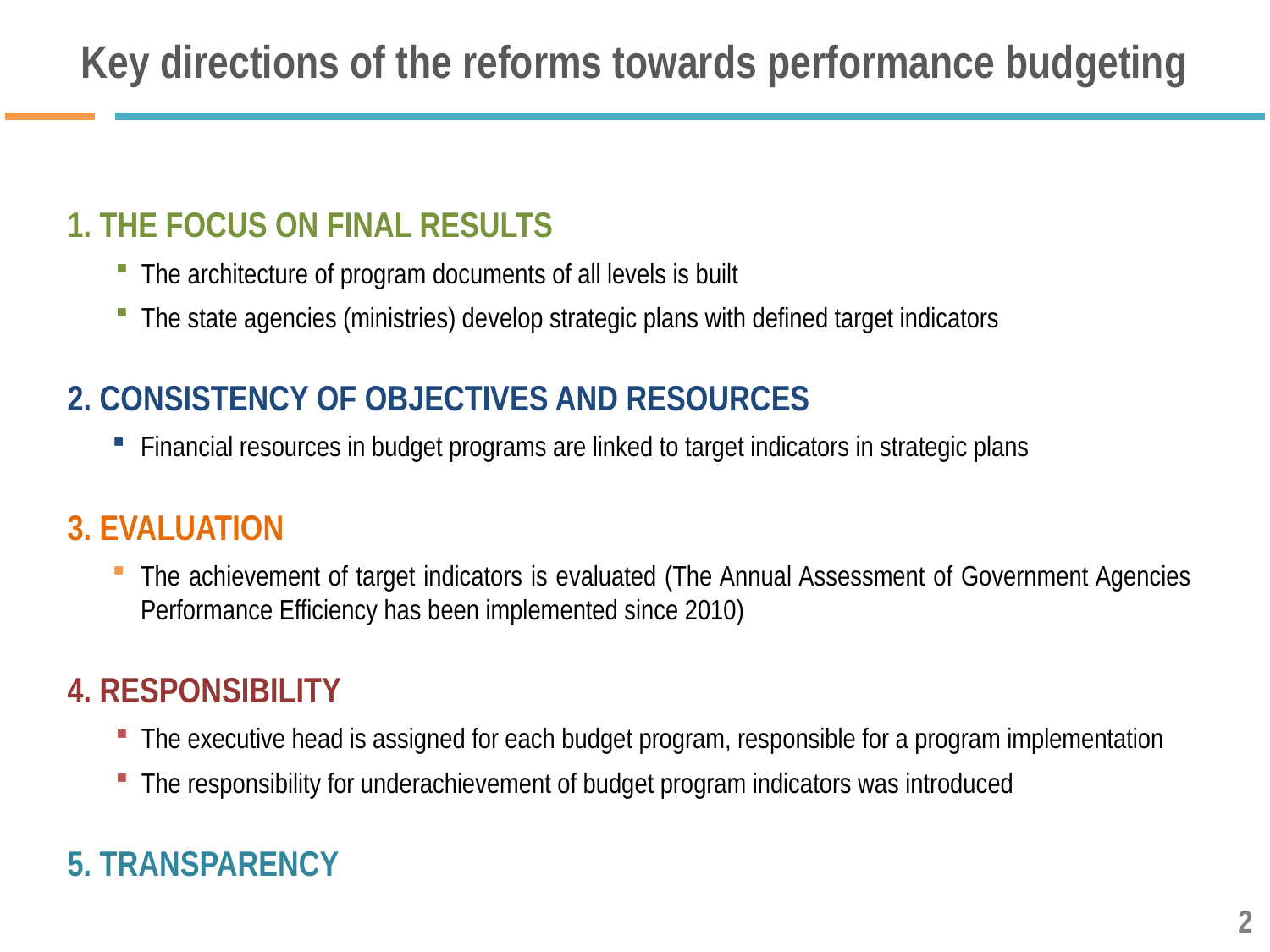

# Key directions of the reforms towards performance budgeting
1. THE FOCUS ON FINAL RESULTS
The architecture of program documents of all levels is built
The state agencies (ministries) develop strategic plans with defined target indicators
2. CONSISTENCY OF OBJECTIVES AND RESOURCES
Financial resources in budget programs are linked to target indicators in strategic plans
3. EVALUATION
The achievement of target indicators is evaluated (The Annual Assessment of Government Agencies Performance Efficiency has been implemented since 2010)
4. RESPONSIBILITY
The executive head is assigned for each budget program, responsible for a program implementation
The responsibility for underachievement of budget program indicators was introduced
5. TRANSPARENCY
2